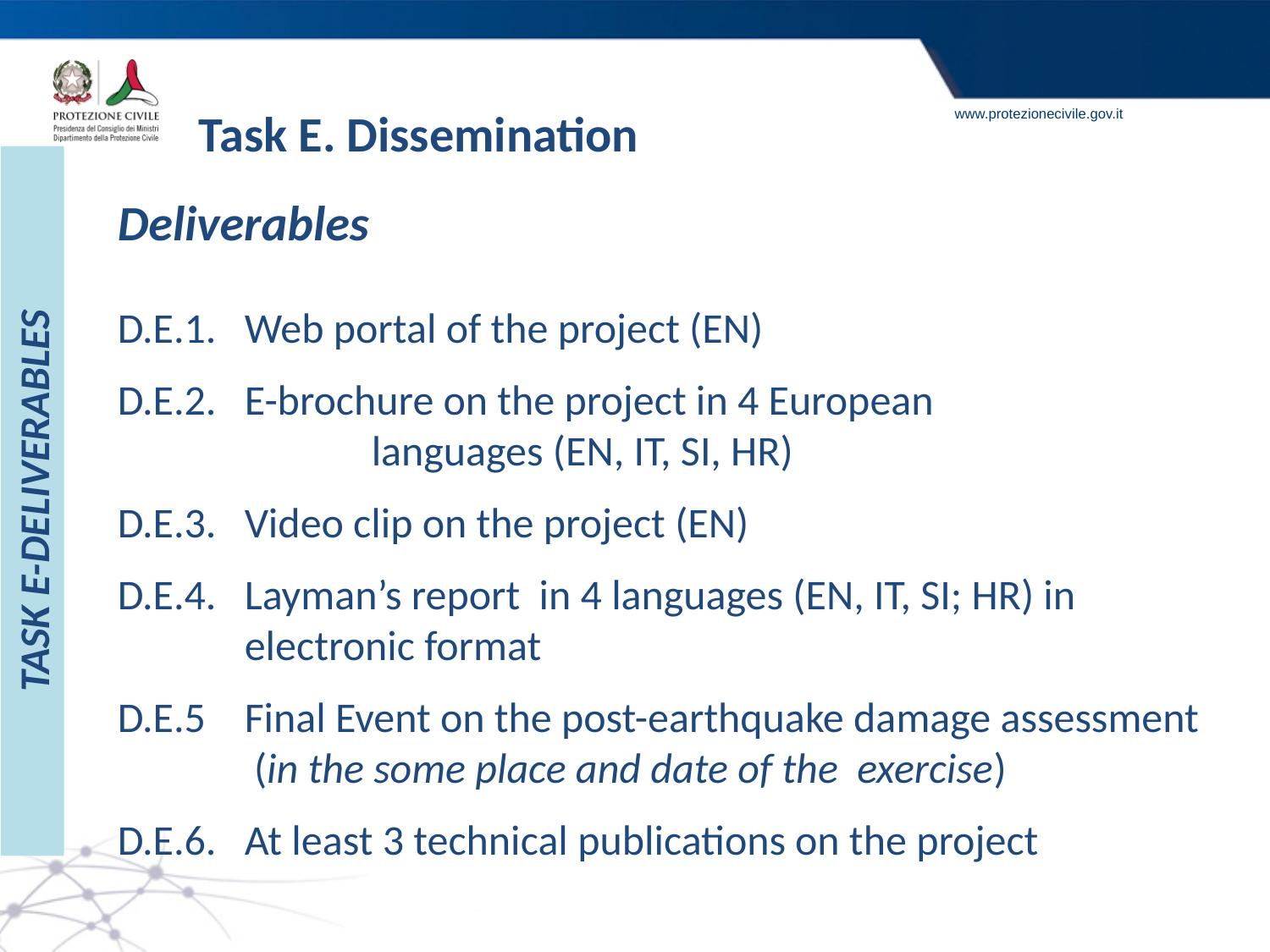

Task E. Dissemination
Deliverables

D.E.1. 	Web portal of the project (EN)
D.E.2. 	E-brochure on the project in 4 European          	                                 	languages (EN, IT, SI, HR)
D.E.3. 	Video clip on the project (EN)
D.E.4. 	Layman’s report  in 4 languages (EN, IT, SI; HR) in 		electronic format
D.E.5 	Final Event on the post-earthquake damage assessment
	 (in the some place and date of the  exercise)
D.E.6. 	At least 3 technical publications on the project
TASK e-DELIVERABLES